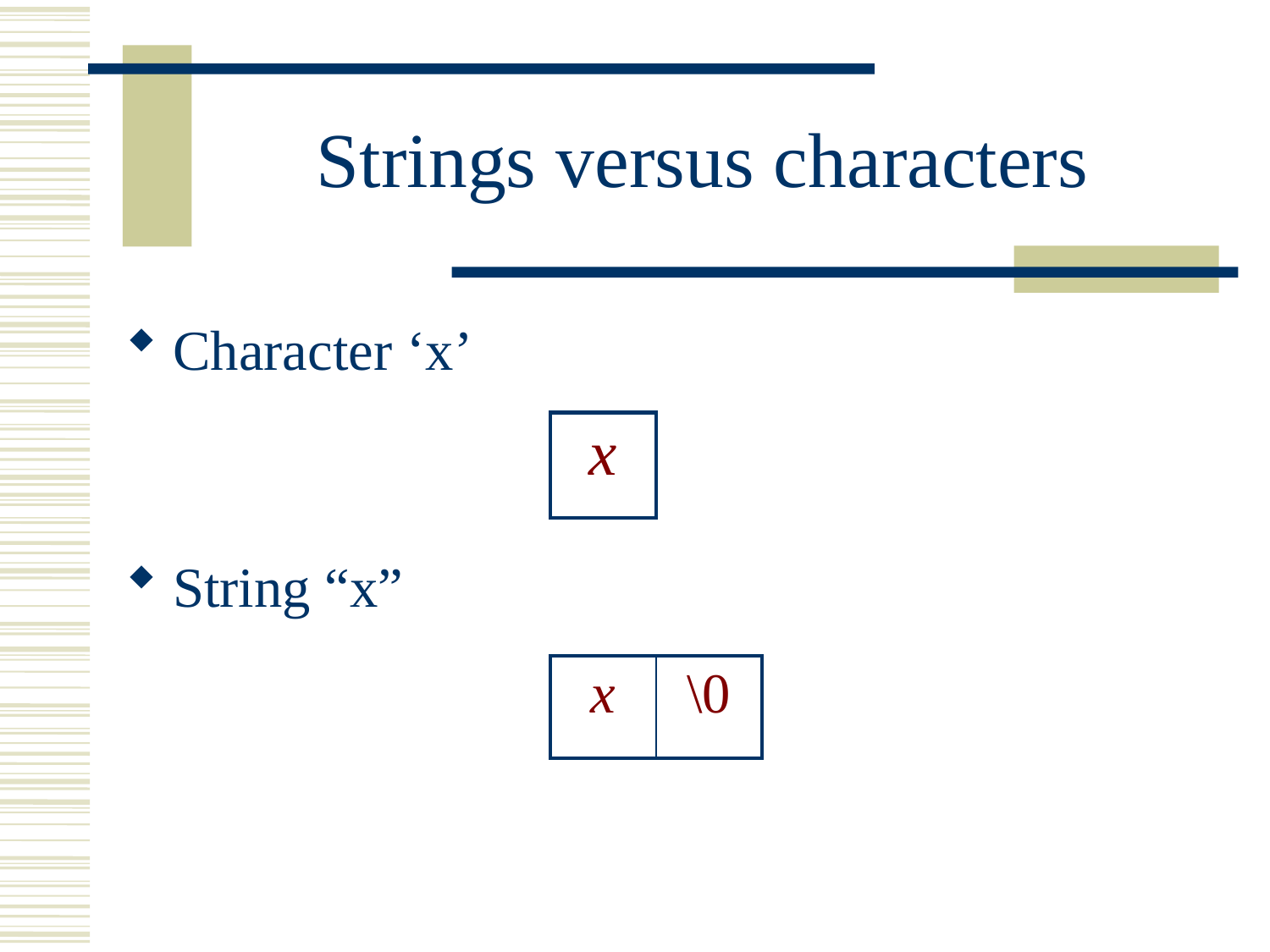

# Strings versus characters
Character ‘x’

String “x”
| x |
| --- |
| x | \0 |
| --- | --- |